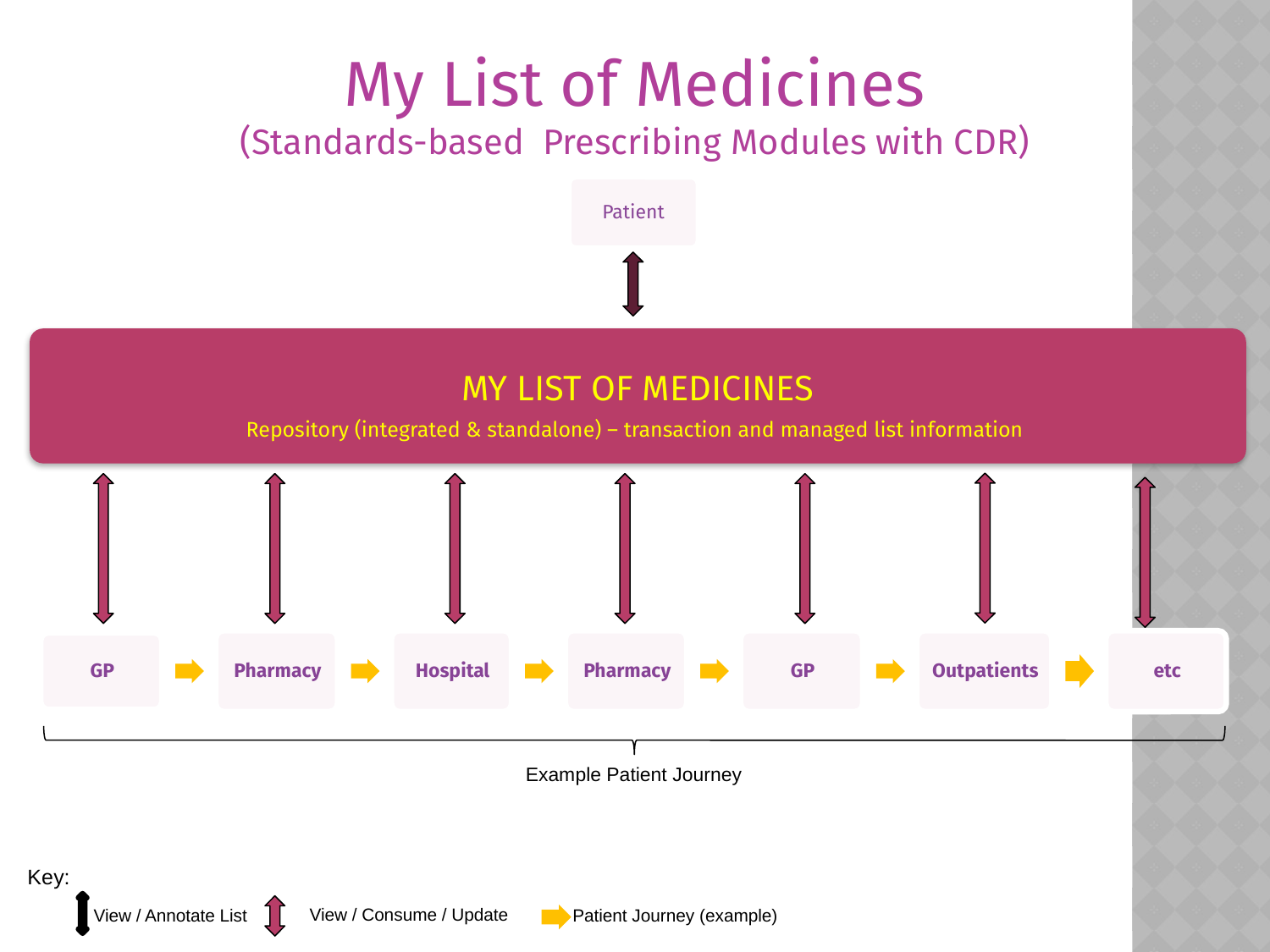

My List of Medicines
(Standards-based  Prescribing Modules with CDR)

Patient

MY LIST OF MEDICINES
Repository (integrated & standalone) – transaction and managed list information

GP

Pharmacy

Hospital

Pharmacy

GP

Outpatients

etc
Example Patient Journey
Key:

View / Consume / Update
Patient Journey (example)
View / Annotate List